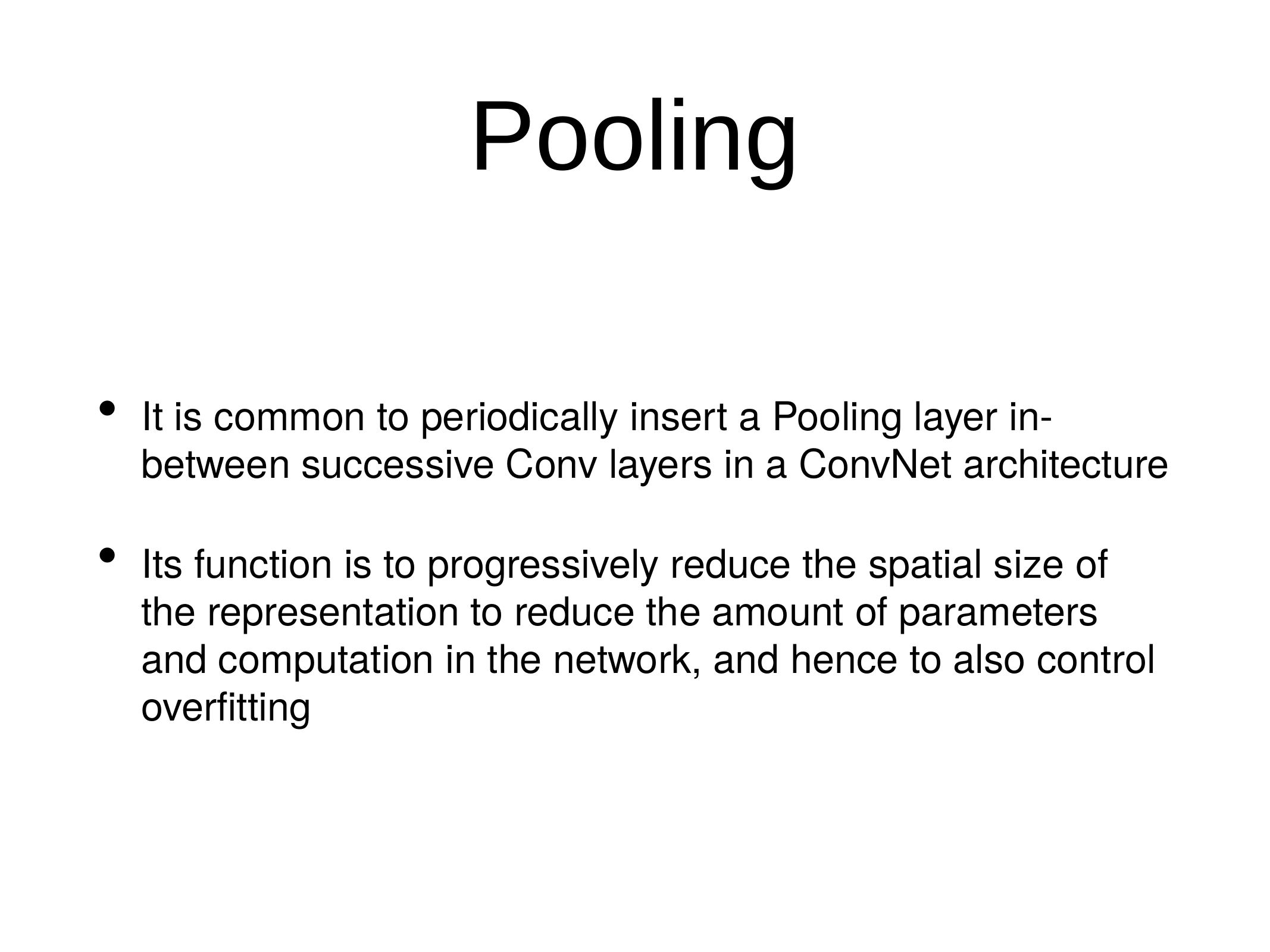

# Pooling
It is common to periodically insert a Pooling layer in-between successive Conv layers in a ConvNet architecture
Its function is to progressively reduce the spatial size of the representation to reduce the amount of parameters and computation in the network, and hence to also control overfitting